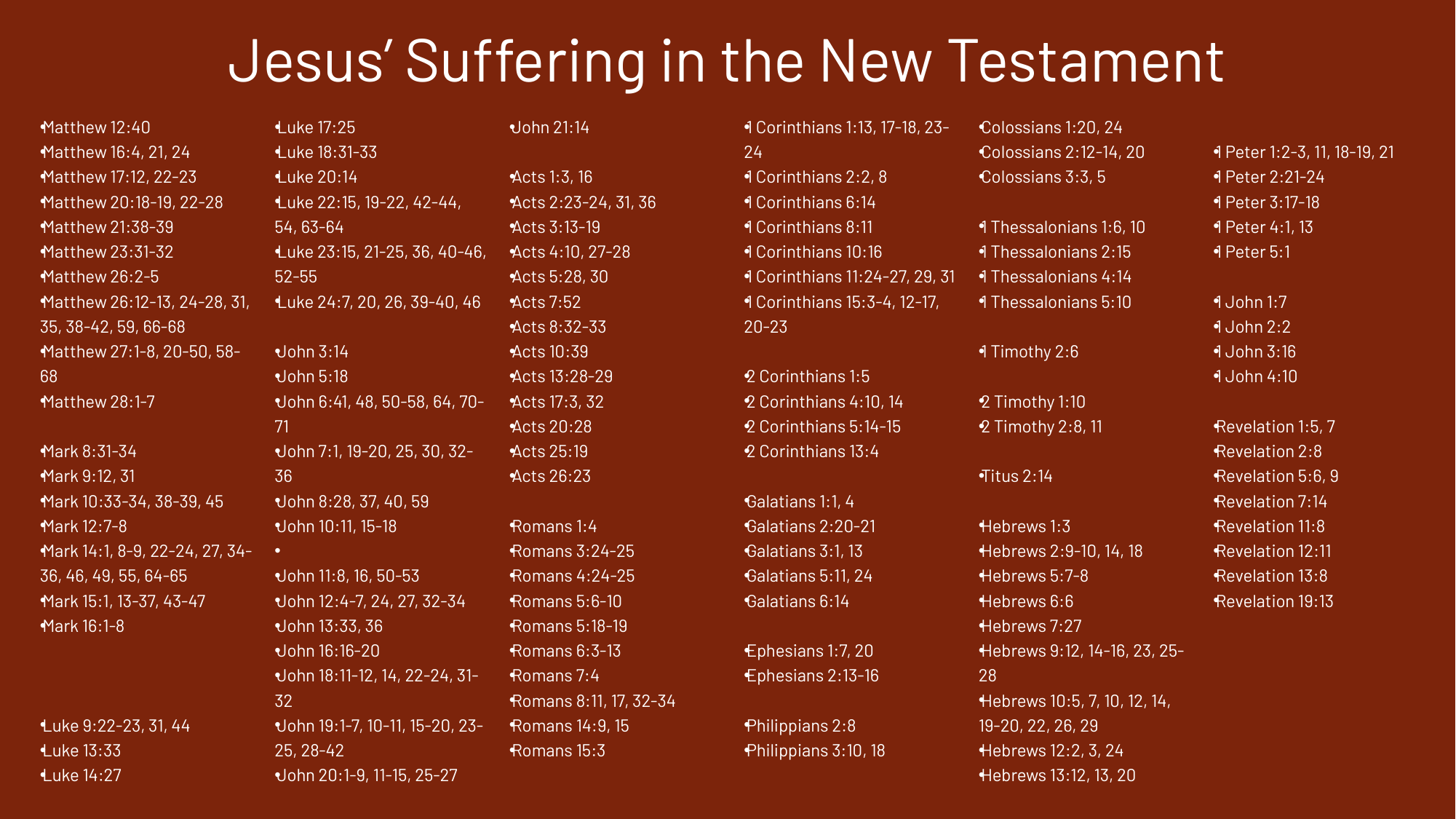

# Jesus’ Suffering in the New Testament
Matthew 12:40
Matthew 16:4, 21, 24
Matthew 17:12, 22-23
Matthew 20:18-19, 22-28
Matthew 21:38-39
Matthew 23:31-32
Matthew 26:2-5
Matthew 26:12-13, 24-28, 31, 35, 38-42, 59, 66-68
Matthew 27:1-8, 20-50, 58-68
Matthew 28:1-7

Mark 8:31-34
Mark 9:12, 31
Mark 10:33-34, 38-39, 45
Mark 12:7-8
Mark 14:1, 8-9, 22-24, 27, 34-36, 46, 49, 55, 64-65
Mark 15:1, 13-37, 43-47
Mark 16:1-8

Luke 9:22-23, 31, 44
Luke 13:33
Luke 14:27
Luke 17:25
Luke 18:31-33
Luke 20:14
Luke 22:15, 19-22, 42-44, 54, 63-64
Luke 23:15, 21-25, 36, 40-46, 52-55
Luke 24:7, 20, 26, 39-40, 46

John 3:14
John 5:18
John 6:41, 48, 50-58, 64, 70-71
John 7:1, 19-20, 25, 30, 32-36
John 8:28, 37, 40, 59
John 10:11, 15-18

John 11:8, 16, 50-53
John 12:4-7, 24, 27, 32-34
John 13:33, 36
John 16:16-20
John 18:11-12, 14, 22-24, 31-32
John 19:1-7, 10-11, 15-20, 23-25, 28-42
John 20:1-9, 11-15, 25-27
John 21:14

Acts 1:3, 16
Acts 2:23-24, 31, 36
Acts 3:13-19
Acts 4:10, 27-28
Acts 5:28, 30
Acts 7:52
Acts 8:32-33
Acts 10:39
Acts 13:28-29
Acts 17:3, 32
Acts 20:28
Acts 25:19
Acts 26:23

Romans 1:4
Romans 3:24-25
Romans 4:24-25
Romans 5:6-10
Romans 5:18-19
Romans 6:3-13
Romans 7:4
Romans 8:11, 17, 32-34
Romans 14:9, 15
Romans 15:3

1 Corinthians 1:13, 17-18, 23-24
1 Corinthians 2:2, 8
1 Corinthians 6:14
1 Corinthians 8:11
1 Corinthians 10:16
1 Corinthians 11:24-27, 29, 31
1 Corinthians 15:3-4, 12-17, 20-23

2 Corinthians 1:5
2 Corinthians 4:10, 14
2 Corinthians 5:14-15
2 Corinthians 13:4

Galatians 1:1, 4
Galatians 2:20-21
Galatians 3:1, 13
Galatians 5:11, 24
Galatians 6:14

Ephesians 1:7, 20
Ephesians 2:13-16

Philippians 2:8
Philippians 3:10, 18

Colossians 1:20, 24
Colossians 2:12-14, 20
Colossians 3:3, 5

1 Thessalonians 1:6, 10
1 Thessalonians 2:15
1 Thessalonians 4:14
1 Thessalonians 5:10

1 Timothy 2:6

2 Timothy 1:10
2 Timothy 2:8, 11

Titus 2:14

Hebrews 1:3
Hebrews 2:9-10, 14, 18
Hebrews 5:7-8
Hebrews 6:6
Hebrews 7:27
Hebrews 9:12, 14-16, 23, 25-28
Hebrews 10:5, 7, 10, 12, 14, 19-20, 22, 26, 29
Hebrews 12:2, 3, 24
Hebrews 13:12, 13, 20

1 Peter 1:2-3, 11, 18-19, 21
1 Peter 2:21-24
1 Peter 3:17-18
1 Peter 4:1, 13
1 Peter 5:1

1 John 1:7
1 John 2:2
1 John 3:16
1 John 4:10

Revelation 1:5, 7
Revelation 2:8
Revelation 5:6, 9
Revelation 7:14
Revelation 11:8
Revelation 12:11
Revelation 13:8
Revelation 19:13